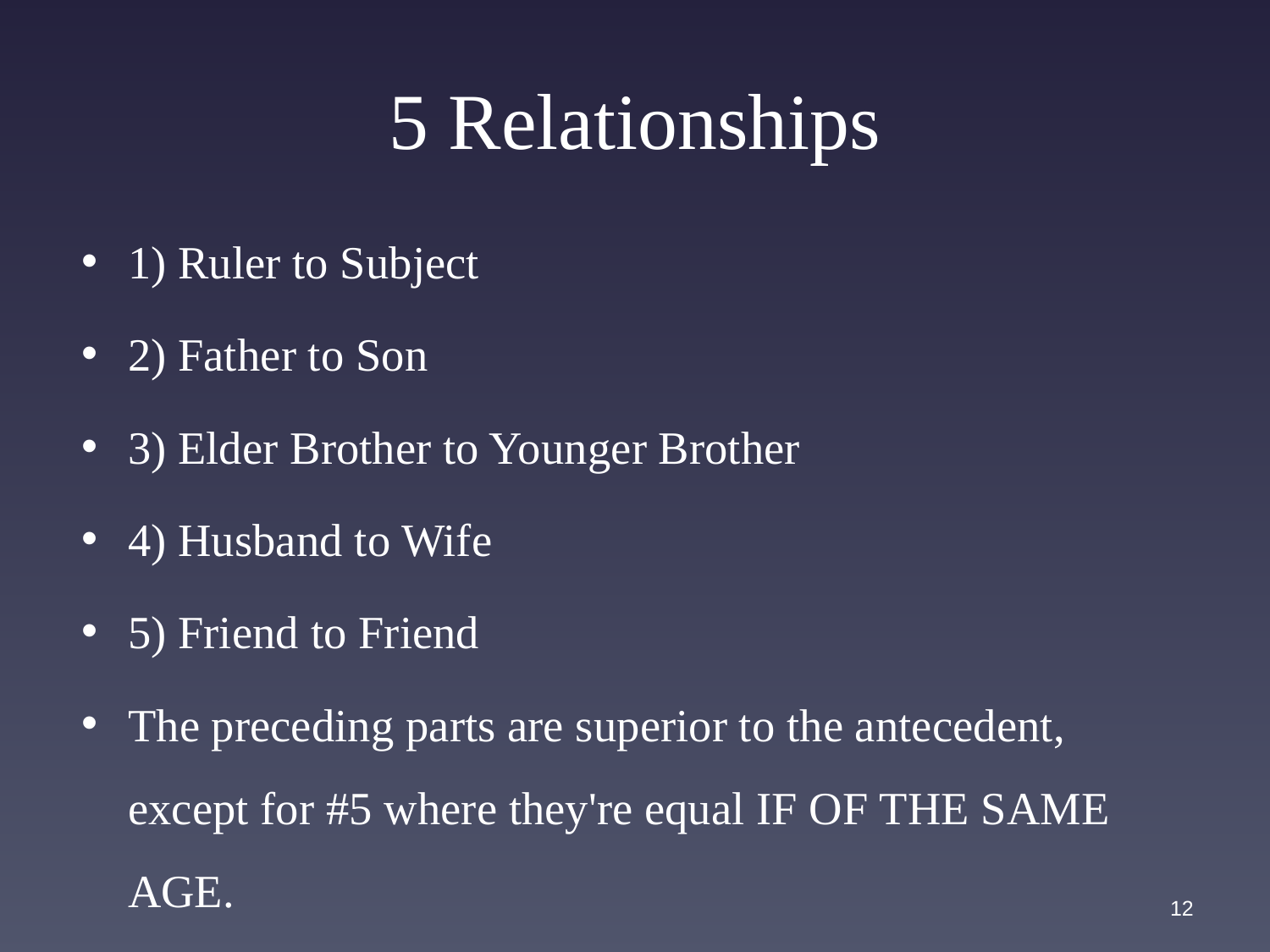

# 5 Relationships
1) Ruler to Subject
2) Father to Son
3) Elder Brother to Younger Brother
4) Husband to Wife
5) Friend to Friend
The preceding parts are superior to the antecedent, except for #5 where they're equal IF OF THE SAME AGE.
12